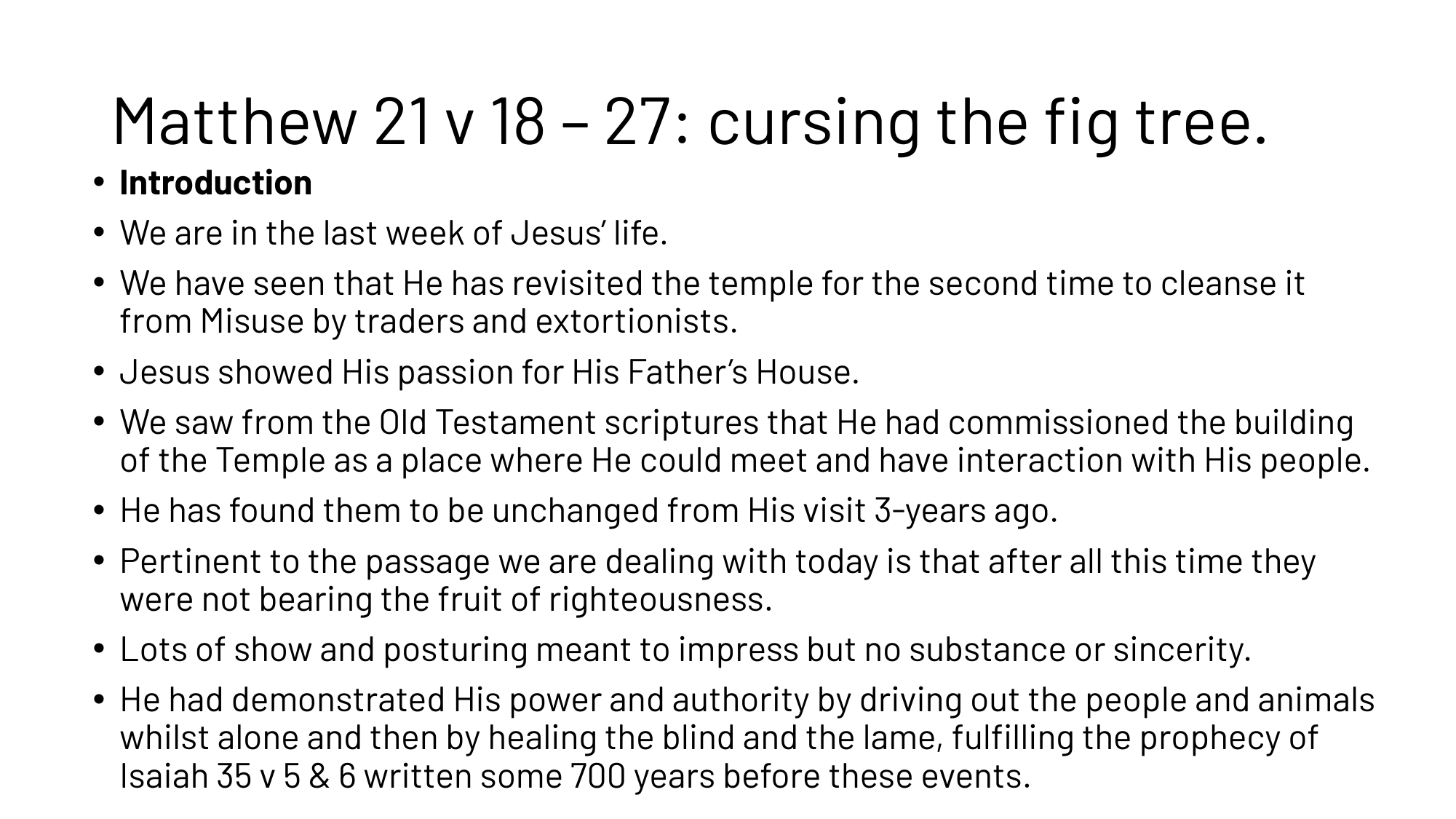

# Matthew 21 v 18 – 27: cursing the fig tree.
Introduction
We are in the last week of Jesus’ life.
We have seen that He has revisited the temple for the second time to cleanse it from Misuse by traders and extortionists.
Jesus showed His passion for His Father’s House.
We saw from the Old Testament scriptures that He had commissioned the building of the Temple as a place where He could meet and have interaction with His people.
He has found them to be unchanged from His visit 3-years ago.
Pertinent to the passage we are dealing with today is that after all this time they were not bearing the fruit of righteousness.
Lots of show and posturing meant to impress but no substance or sincerity.
He had demonstrated His power and authority by driving out the people and animals whilst alone and then by healing the blind and the lame, fulfilling the prophecy of Isaiah 35 v 5 & 6 written some 700 years before these events.